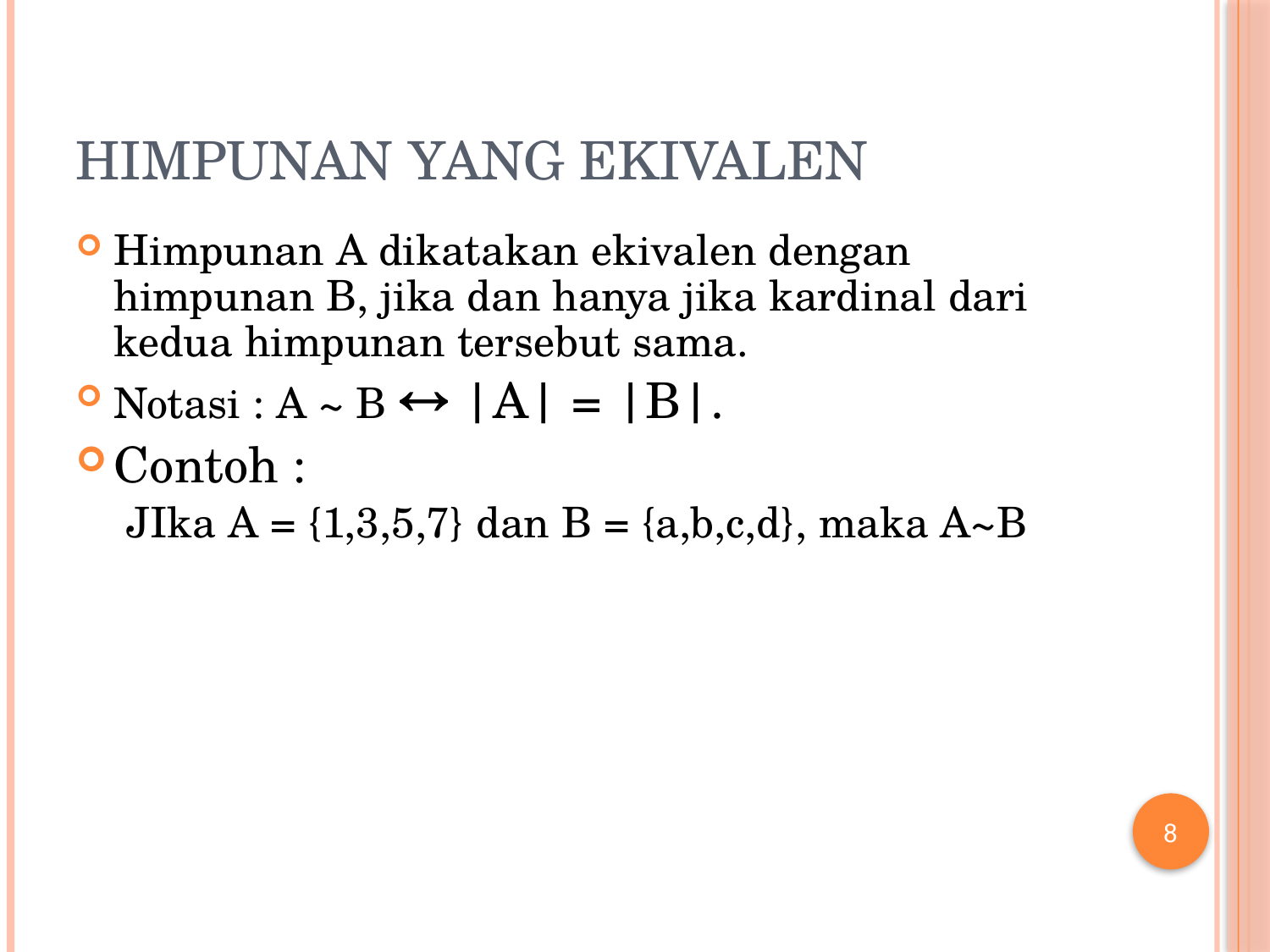

# Himpunan yang Ekivalen
Himpunan A dikatakan ekivalen dengan himpunan B, jika dan hanya jika kardinal dari kedua himpunan tersebut sama.
Notasi : A ~ B ↔ |A| = |B|.
Contoh :
JIka A = {1,3,5,7} dan B = {a,b,c,d}, maka A~B
8